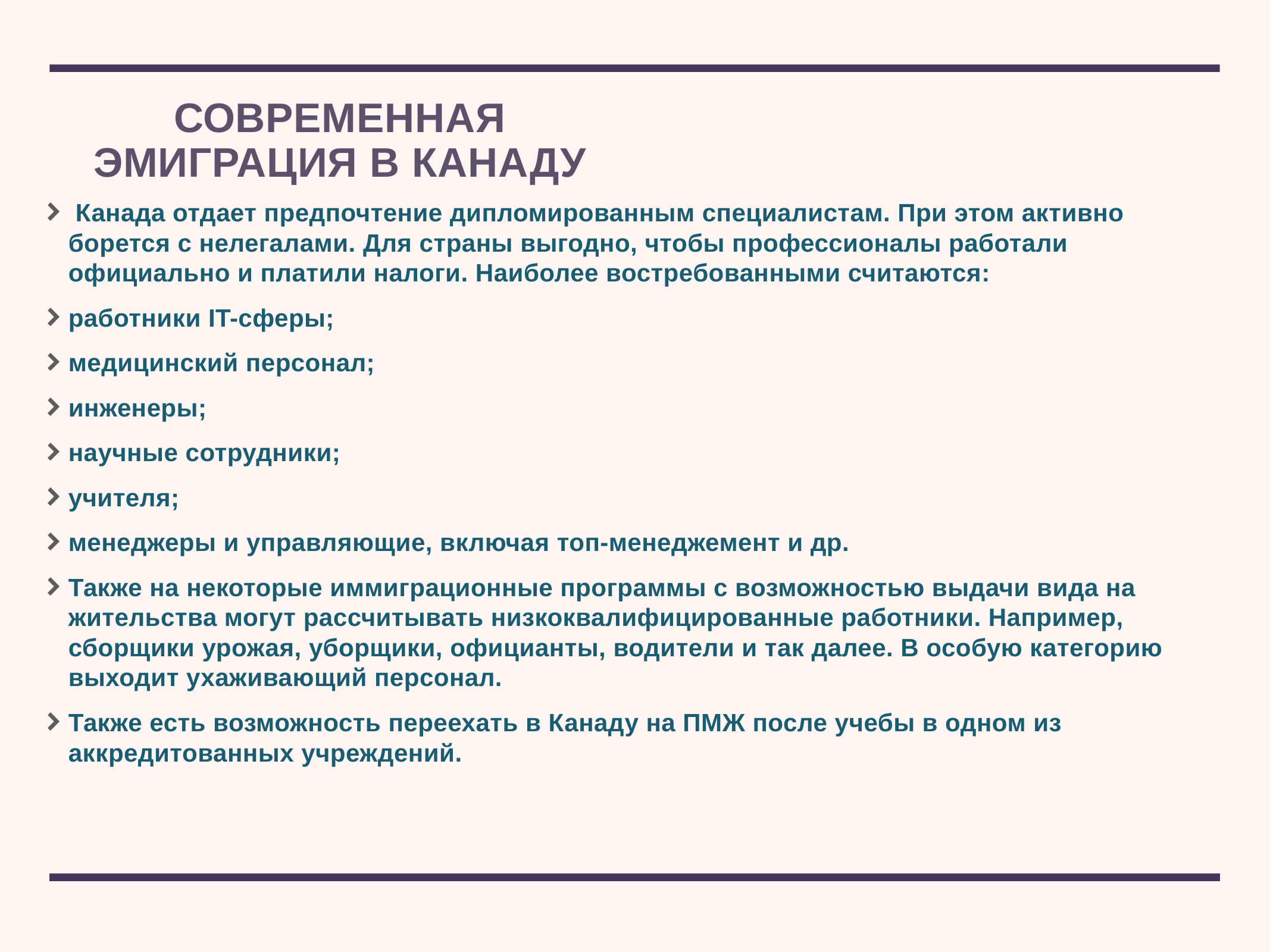

# Современная эмиграция в канадУ

 Канада отдает предпочтение дипломированным специалистам. При этом активно борется с нелегалами. Для страны выгодно, чтобы профессионалы работали официально и платили налоги. Наиболее востребованными считаются:
работники IT-сферы;
медицинский персонал;
инженеры;
научные сотрудники;
учителя;
менеджеры и управляющие, включая топ-менеджемент и др.
Также на некоторые иммиграционные программы с возможностью выдачи вида на жительства могут рассчитывать низкоквалифицированные работники. Например, сборщики урожая, уборщики, официанты, водители и так далее. В особую категорию выходит ухаживающий персонал.
Также есть возможность переехать в Канаду на ПМЖ после учебы в одном из аккредитованных учреждений.